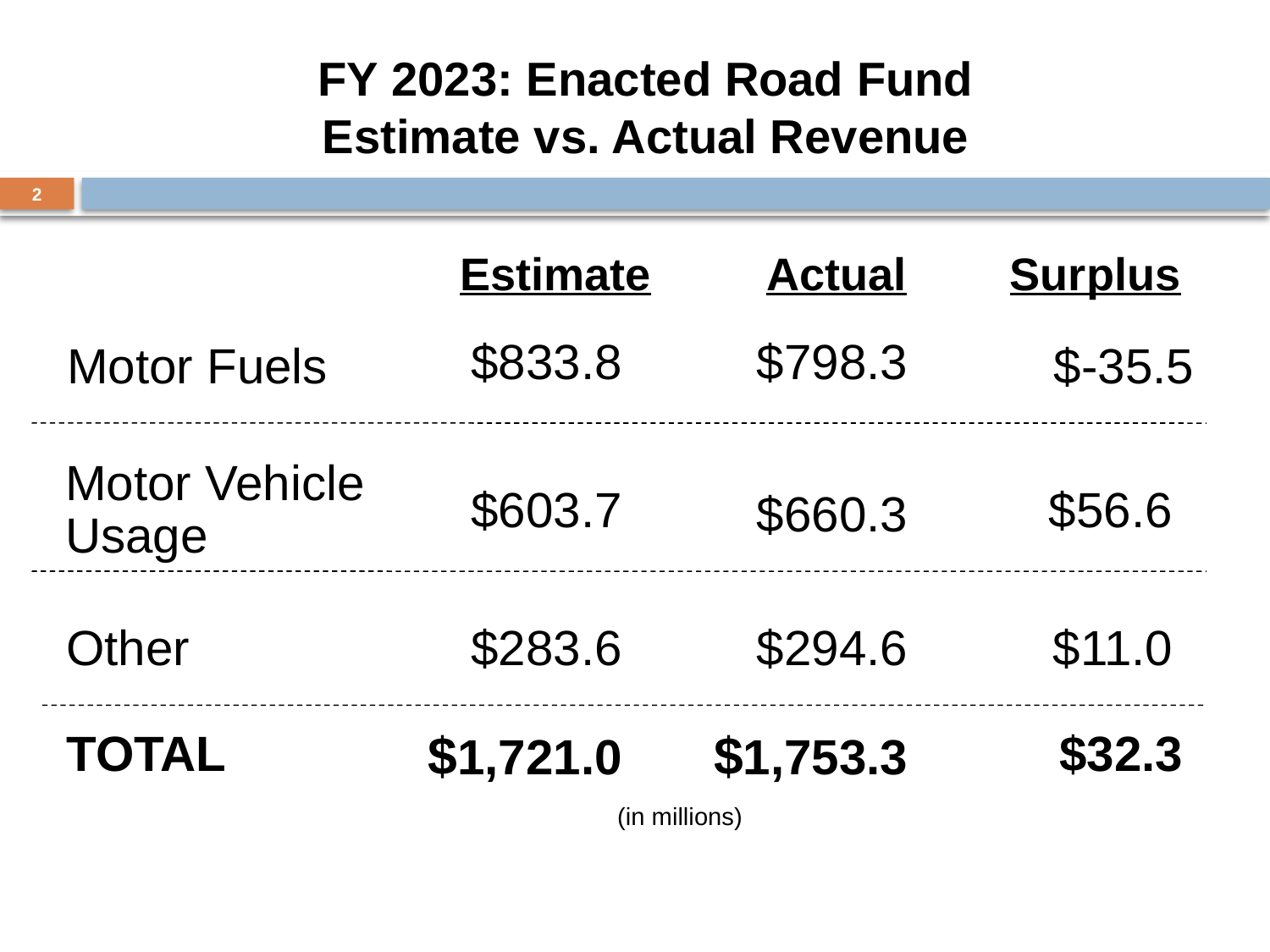

FY 2023: Enacted Road Fund
Estimate vs. Actual Revenue
2
Estimate
Actual
Surplus
$833.8
$798.3
Motor Fuels
$-35.5

Motor Vehicle
Usage
$603.7
$56.6
$660.3

Other
$283.6
    $294.6
     $11.0

TOTAL
$1,753.3
$32.3
$1,721.0

(in millions)